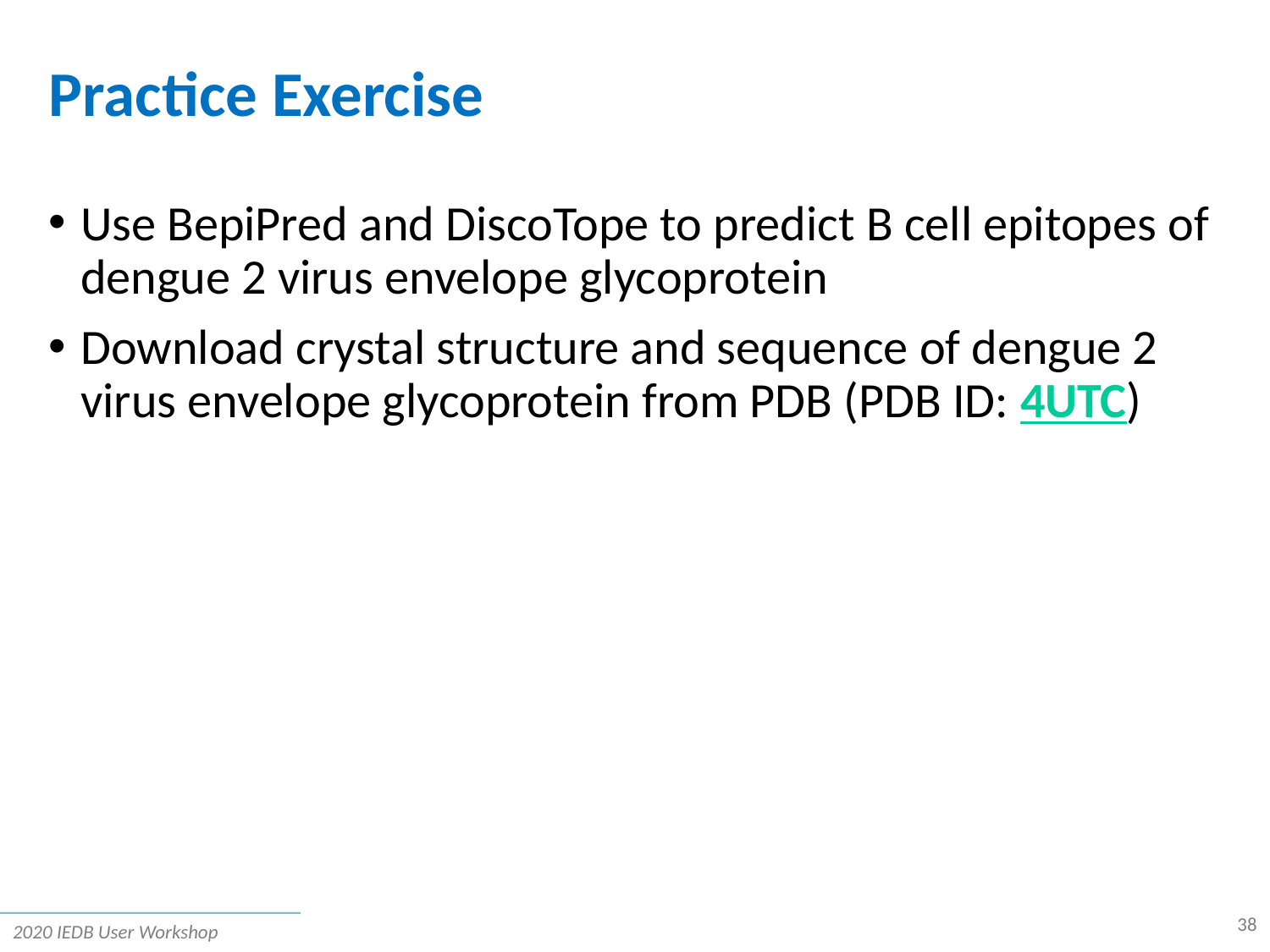

# Practice Exercise
Use BepiPred and DiscoTope to predict B cell epitopes of dengue 2 virus envelope glycoprotein
Download crystal structure and sequence of dengue 2 virus envelope glycoprotein from PDB (PDB ID: 4UTC)

38
2020 IEDB User Workshop